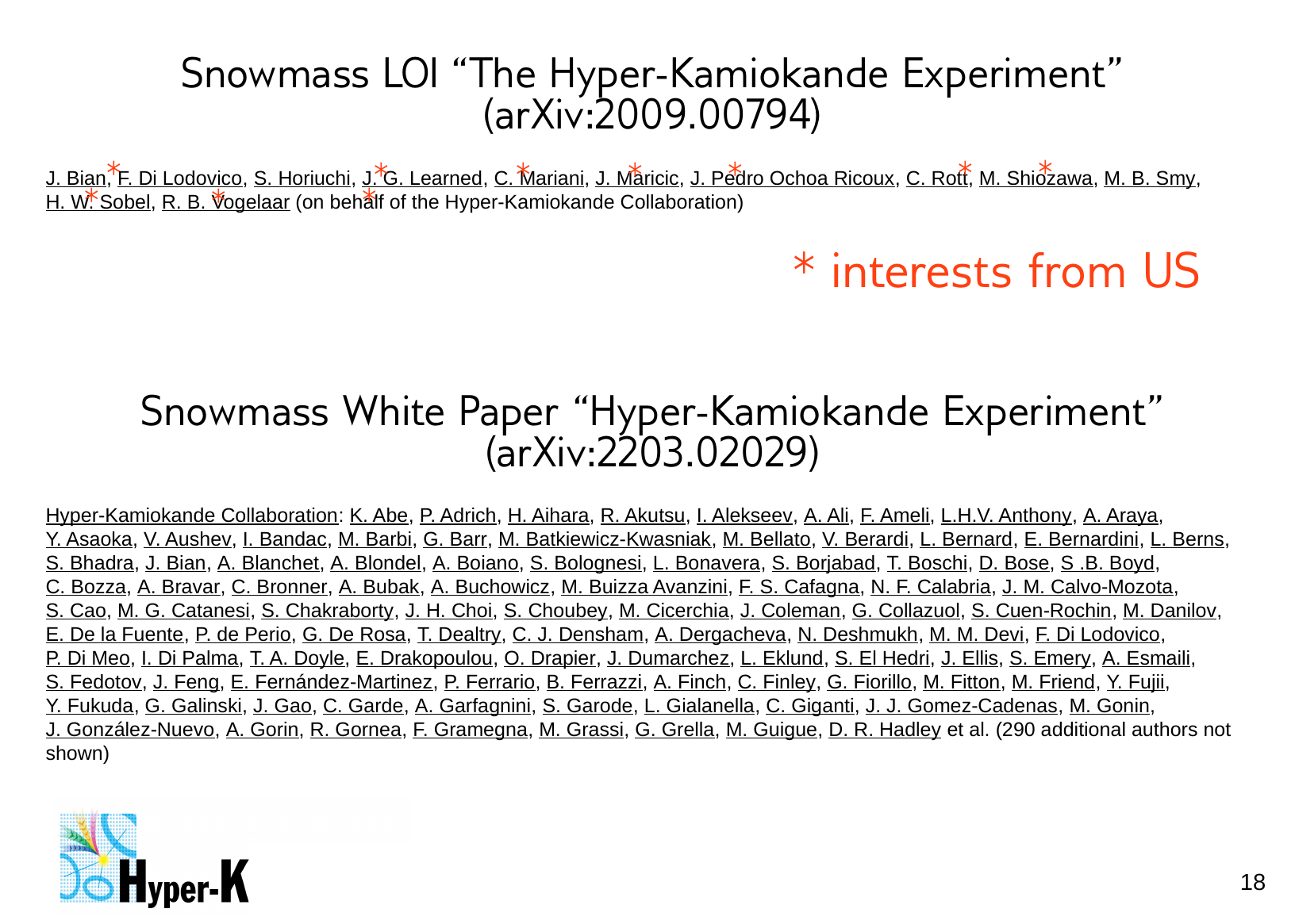

Snowmass LOI “The Hyper-Kamiokande Experiment” (arXiv:2009.00794)
*
*
*
*
*
*
*
J. Bian, F. Di Lodovico, S. Horiuchi, J. G. Learned, C. Mariani, J. Maricic, J. Pedro Ochoa Ricoux, C. Rott, M. Shiozawa, M. B. Smy, H. W. Sobel, R. B. Vogelaar (on behalf of the Hyper-Kamiokande Collaboration)
*
*
*
* interests from US
Snowmass White Paper “Hyper-Kamiokande Experiment” (arXiv:2203.02029)
Hyper-Kamiokande Collaboration: K. Abe, P. Adrich, H. Aihara, R. Akutsu, I. Alekseev, A. Ali, F. Ameli, L.H.V. Anthony, A. Araya, Y. Asaoka, V. Aushev, I. Bandac, M. Barbi, G. Barr, M. Batkiewicz-Kwasniak, M. Bellato, V. Berardi, L. Bernard, E. Bernardini, L. Berns, S. Bhadra, J. Bian, A. Blanchet, A. Blondel, A. Boiano, S. Bolognesi, L. Bonavera, S. Borjabad, T. Boschi, D. Bose, S .B. Boyd, C. Bozza, A. Bravar, C. Bronner, A. Bubak, A. Buchowicz, M. Buizza Avanzini, F. S. Cafagna, N. F. Calabria, J. M. Calvo-Mozota, S. Cao, M. G. Catanesi, S. Chakraborty, J. H. Choi, S. Choubey, M. Cicerchia, J. Coleman, G. Collazuol, S. Cuen-Rochin, M. Danilov, E. De la Fuente, P. de Perio, G. De Rosa, T. Dealtry, C. J. Densham, A. Dergacheva, N. Deshmukh, M. M. Devi, F. Di Lodovico, P. Di Meo, I. Di Palma, T. A. Doyle, E. Drakopoulou, O. Drapier, J. Dumarchez, L. Eklund, S. El Hedri, J. Ellis, S. Emery, A. Esmaili, S. Fedotov, J. Feng, E. Fernández-Martinez, P. Ferrario, B. Ferrazzi, A. Finch, C. Finley, G. Fiorillo, M. Fitton, M. Friend, Y. Fujii, Y. Fukuda, G. Galinski, J. Gao, C. Garde, A. Garfagnini, S. Garode, L. Gialanella, C. Giganti, J. J. Gomez-Cadenas, M. Gonin, J. González-Nuevo, A. Gorin, R. Gornea, F. Gramegna, M. Grassi, G. Grella, M. Guigue, D. R. Hadley et al. (290 additional authors not shown)
18